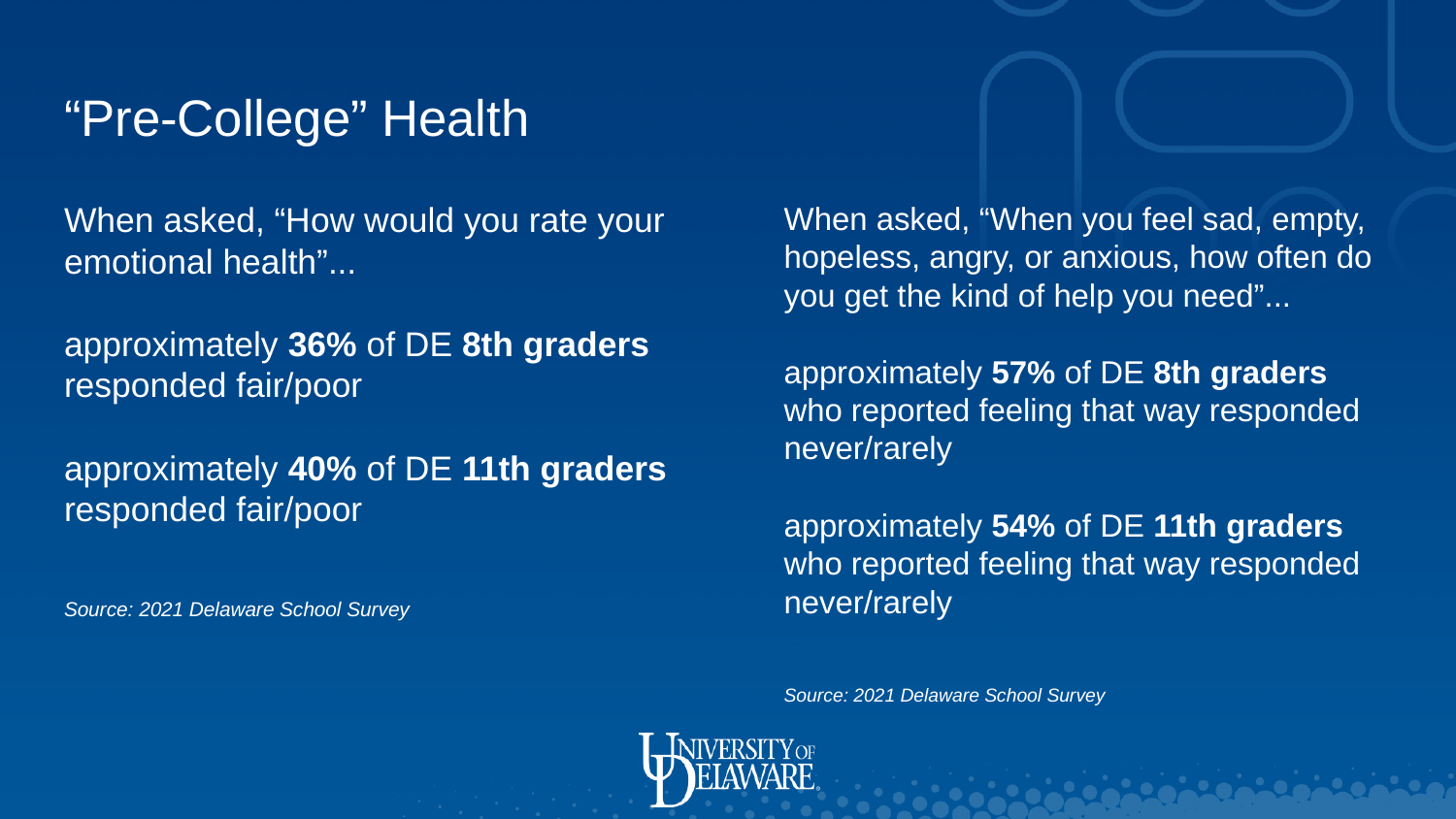

# “Pre-College” Health
When asked, “How would you rate your emotional health”...

approximately 36% of DE 8th graders responded fair/poor

approximately 40% of DE 11th graders responded fair/poor

Source: 2021 Delaware School Survey
When asked, “When you feel sad, empty, hopeless, angry, or anxious, how often do you get the kind of help you need”...

approximately 57% of DE 8th graders who reported feeling that way responded never/rarely

approximately 54% of DE 11th graders who reported feeling that way responded never/rarely

Source: 2021 Delaware School Survey